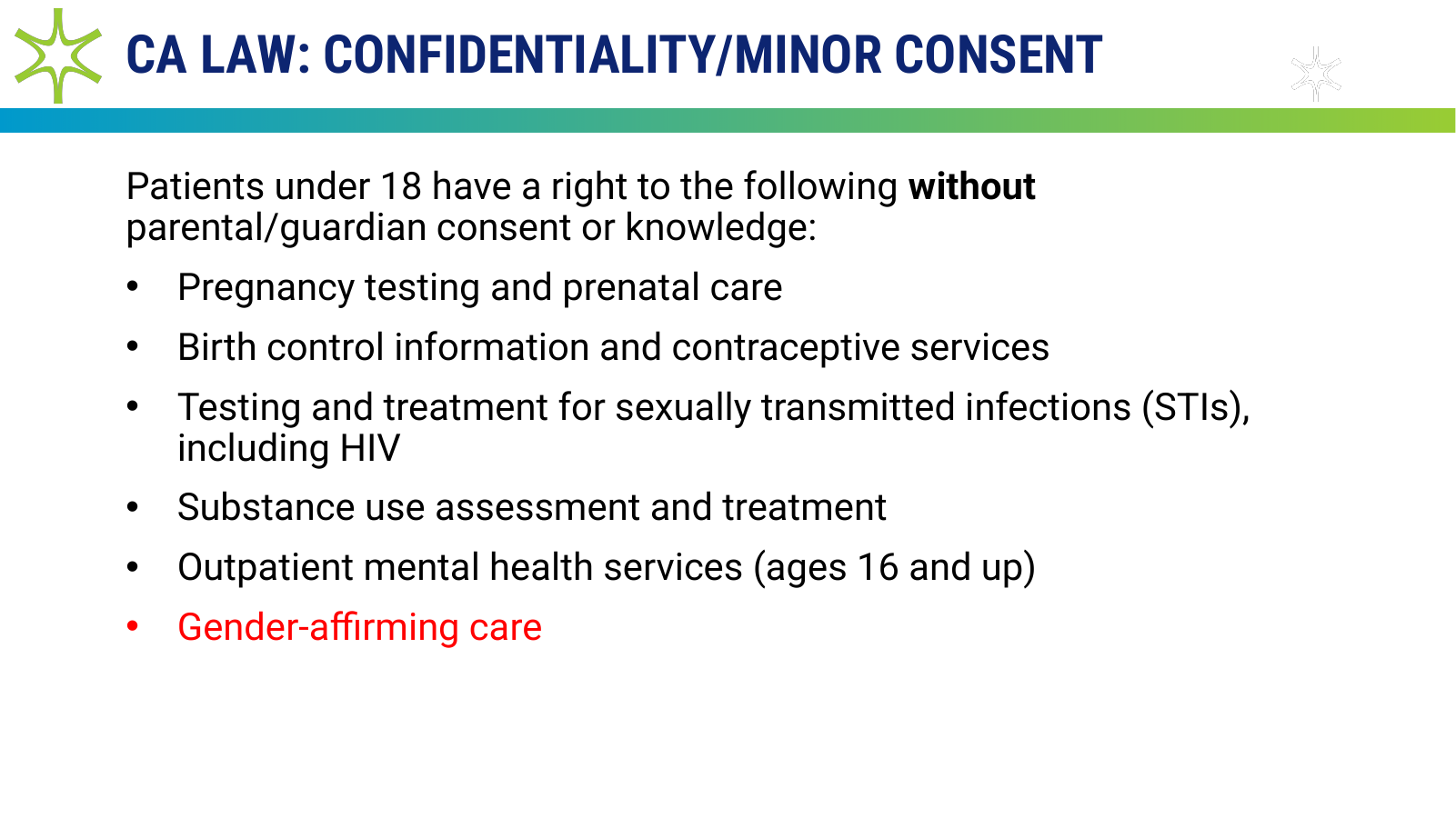

# CA Law: Confidentiality/minor Consent
Patients under 18 have a right to the following without parental/guardian consent or knowledge:
Pregnancy testing and prenatal care
Birth control information and contraceptive services
Testing and treatment for sexually transmitted infections (STIs), including HIV
Substance use assessment and treatment
Outpatient mental health services (ages 16 and up)
Gender-affirming care